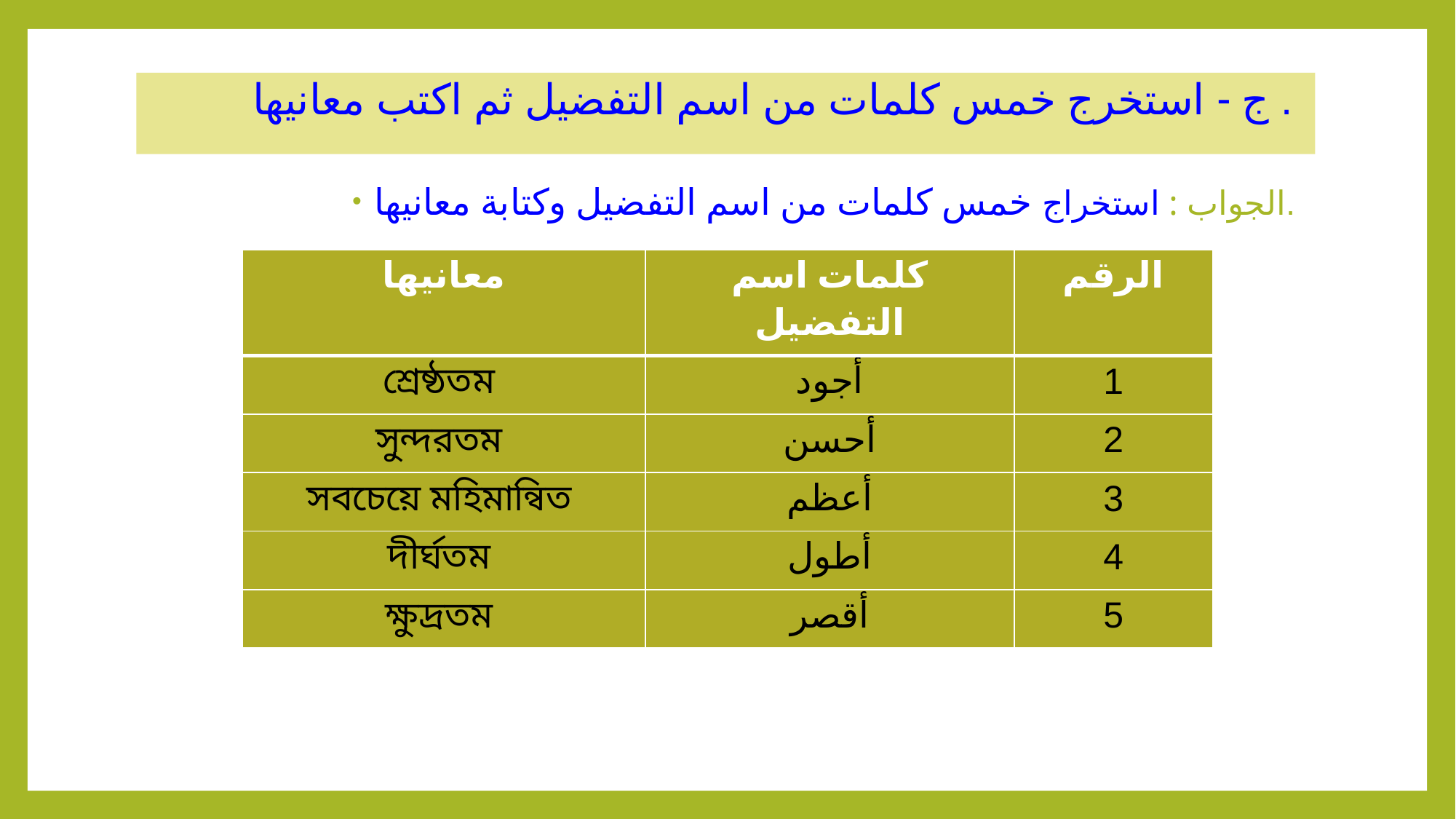

ج - استخرج خمس كلمات من اسم التفضيل ثم اكتب معانيها .
الجواب : استخراج خمس كلمات من اسم التفضيل وكتابة معانيها.

| معانيها | كلمات اسم التفضيل | الرقم |
| --- | --- | --- |
| শ্রেষ্ঠতম | أجود | 1 |
| সুন্দরতম | أحسن | 2 |
| সবচেয়ে মহিমান্বিত | أعظم | 3 |
| দীর্ঘতম | أطول | 4 |
| ক্ষুদ্রতম | أقصر | 5 |